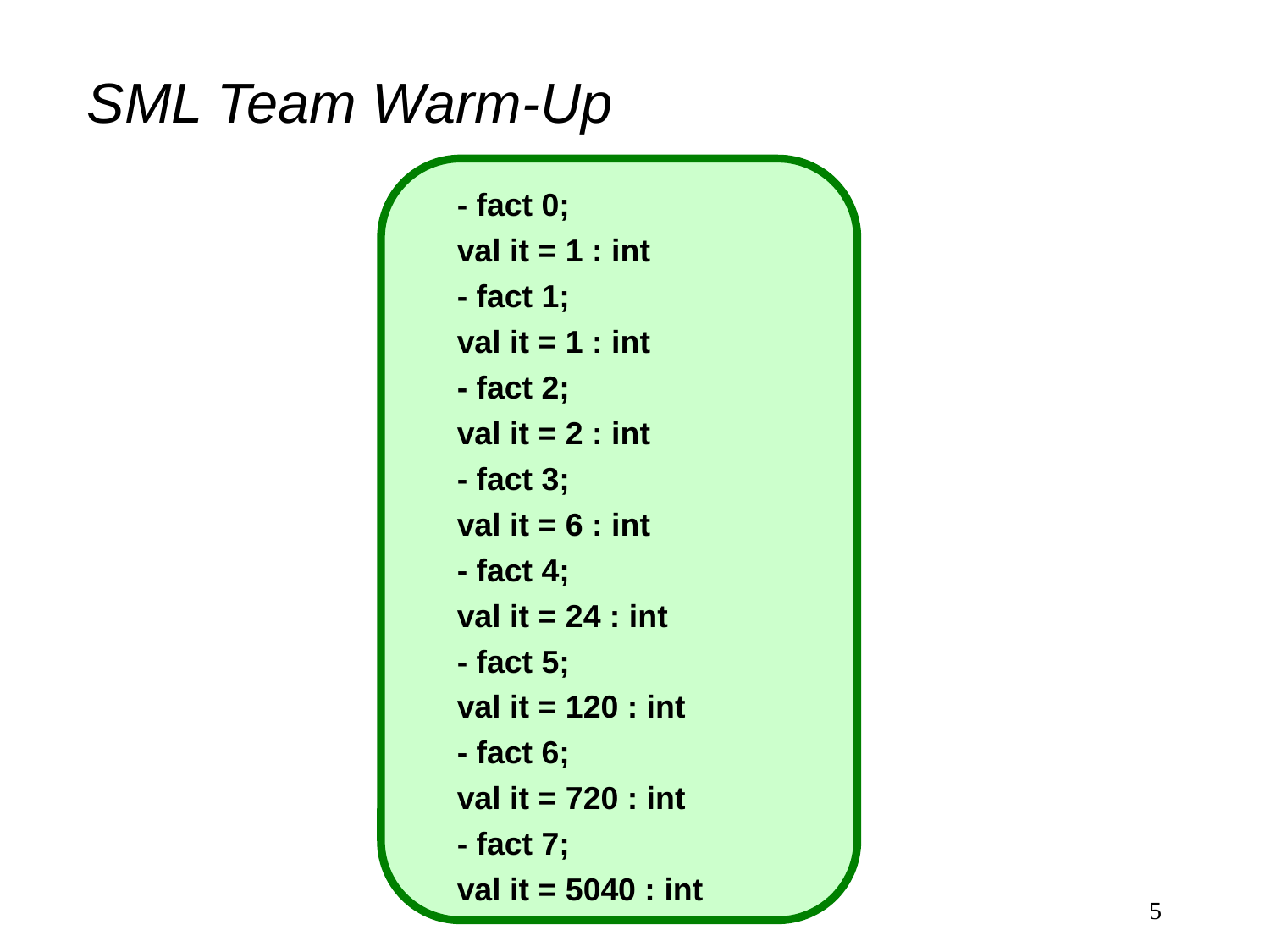

# SML Team Warm-Up

- fact 0;
val it = 1 : int
- fact 1;
val it = 1 : int
- fact 2;
val it = 2 : int
- fact 3;
val it = 6 : int
- fact 4;
val it = 24 : int
- fact 5;
val it = 120 : int
- fact 6;
val it = 720 : int
- fact 7;
val it = 5040 : int
5